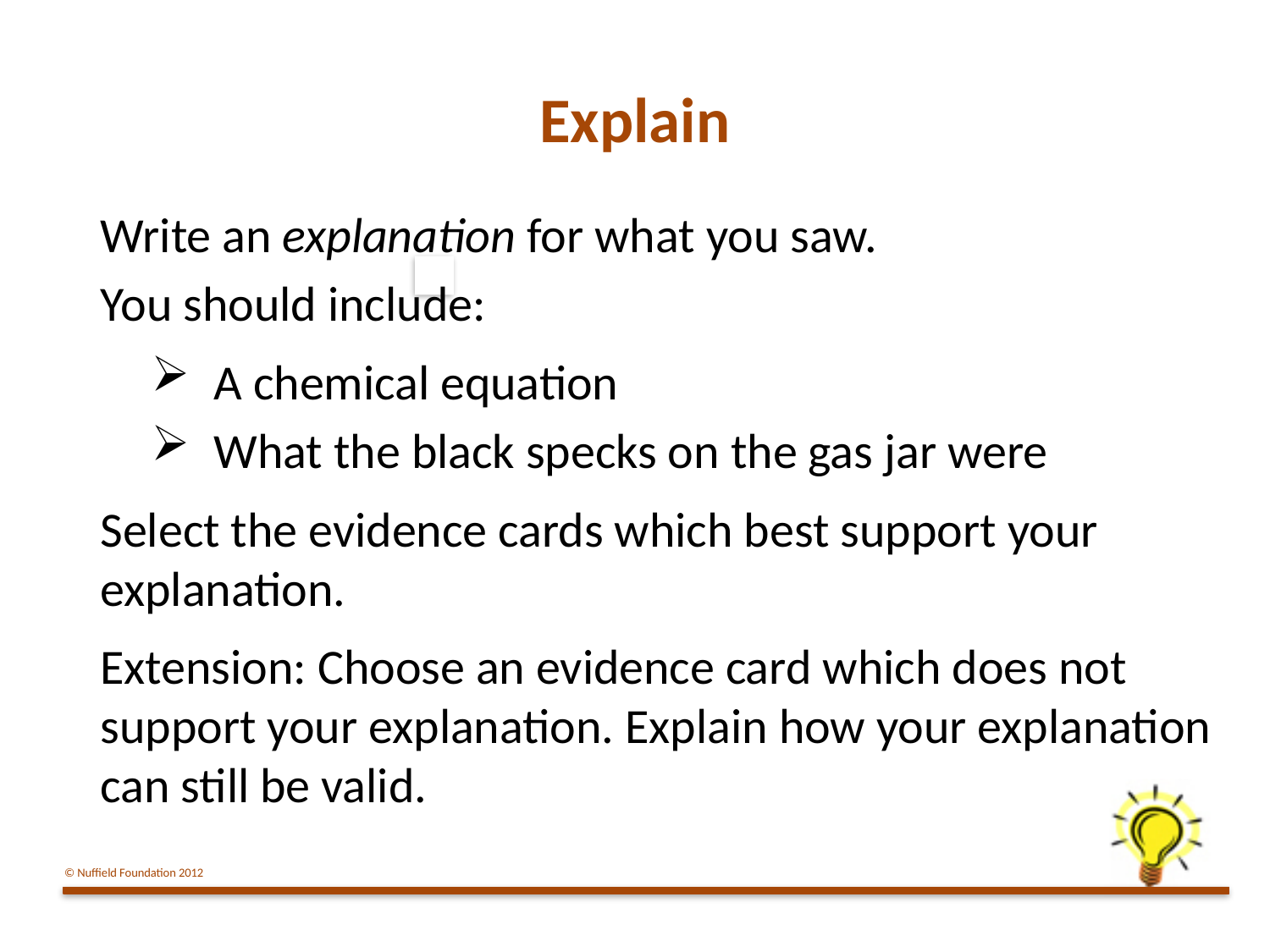

Explain
Write an explanation for what you saw.
You should include:
A chemical equation
What the black specks on the gas jar were
Select the evidence cards which best support your explanation.
Extension: Choose an evidence card which does not support your explanation. Explain how your explanation can still be valid.